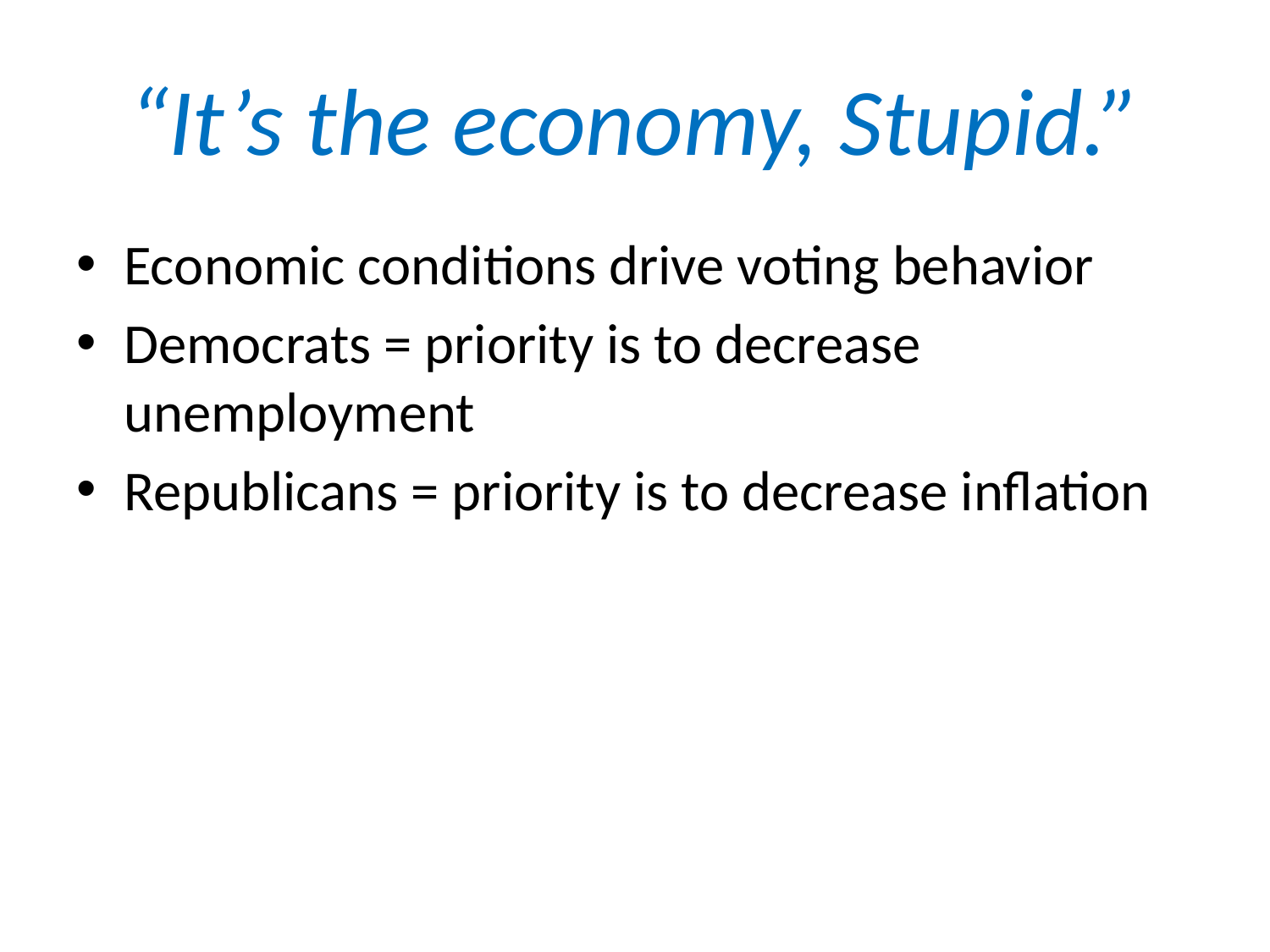

# “It’s the economy, Stupid.”
Economic conditions drive voting behavior
Democrats = priority is to decrease unemployment
Republicans = priority is to decrease inflation